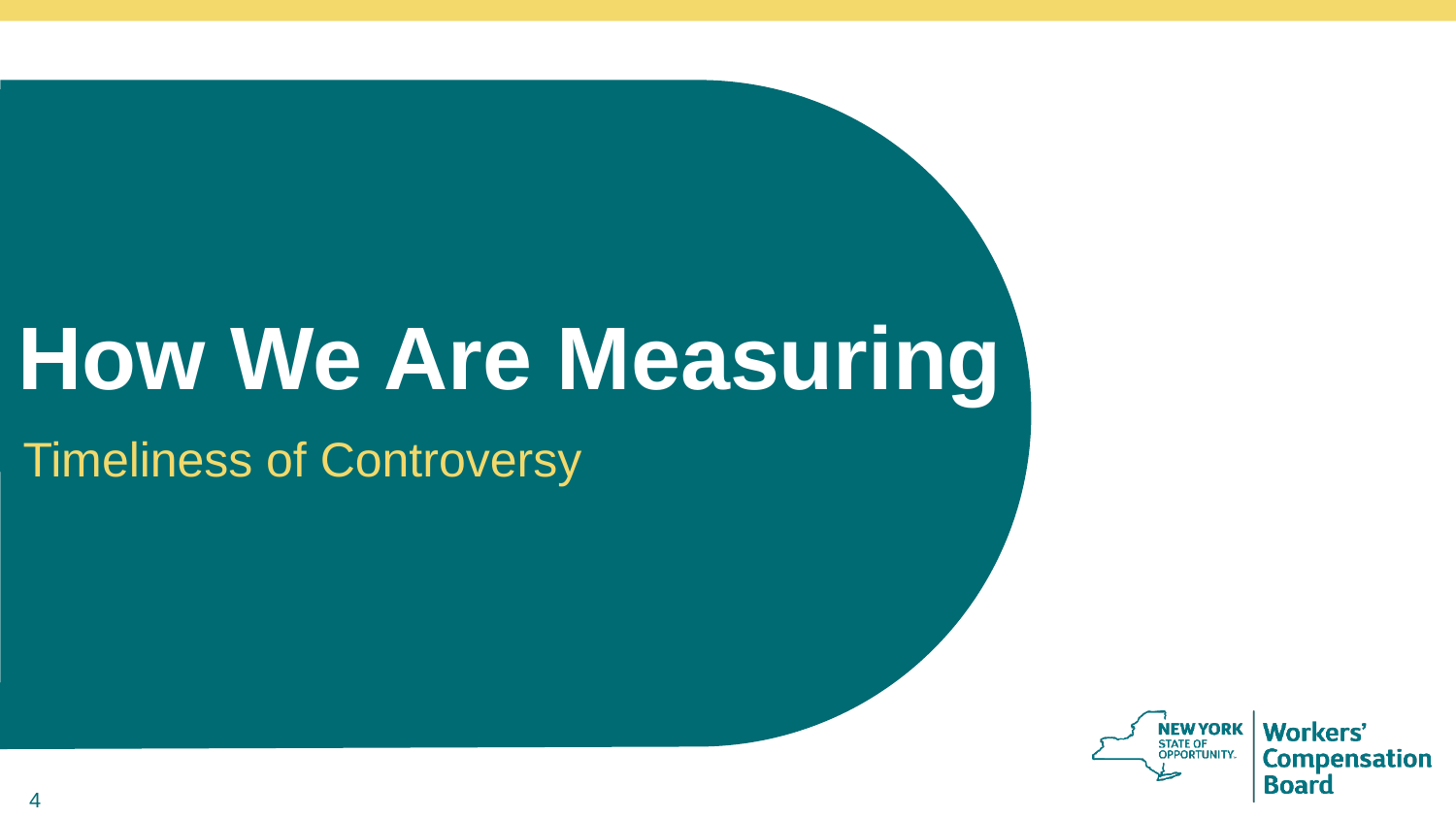

# How We Are Measuring
Timeliness of Controversy